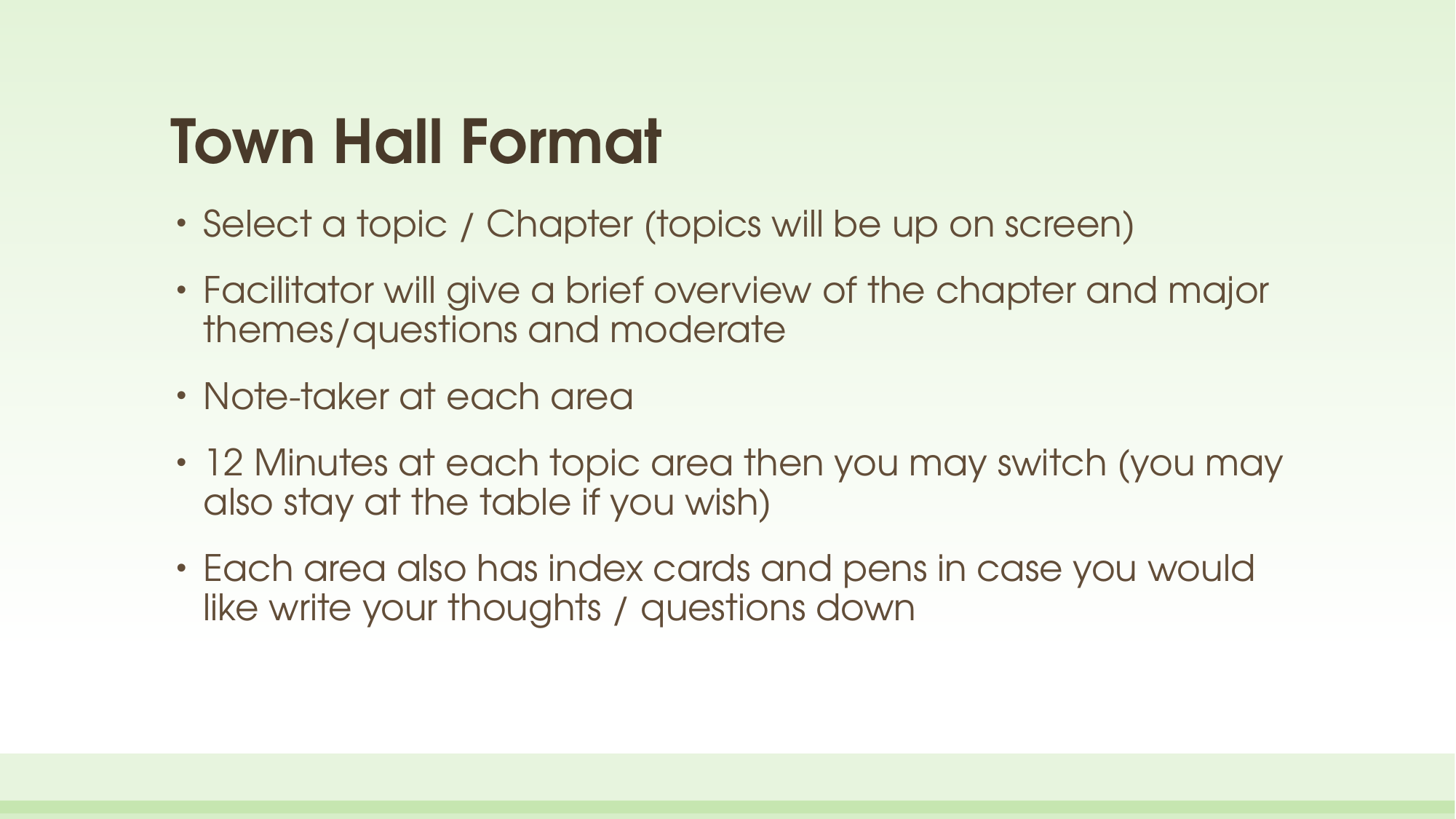

# Town Hall Format
Select a topic / Chapter (topics will be up on screen)
Facilitator will give a brief overview of the chapter and major themes/questions and moderate
Note-taker at each area
12 Minutes at each topic area then you may switch (you may also stay at the table if you wish)
Each area also has index cards and pens in case you would like write your thoughts / questions down